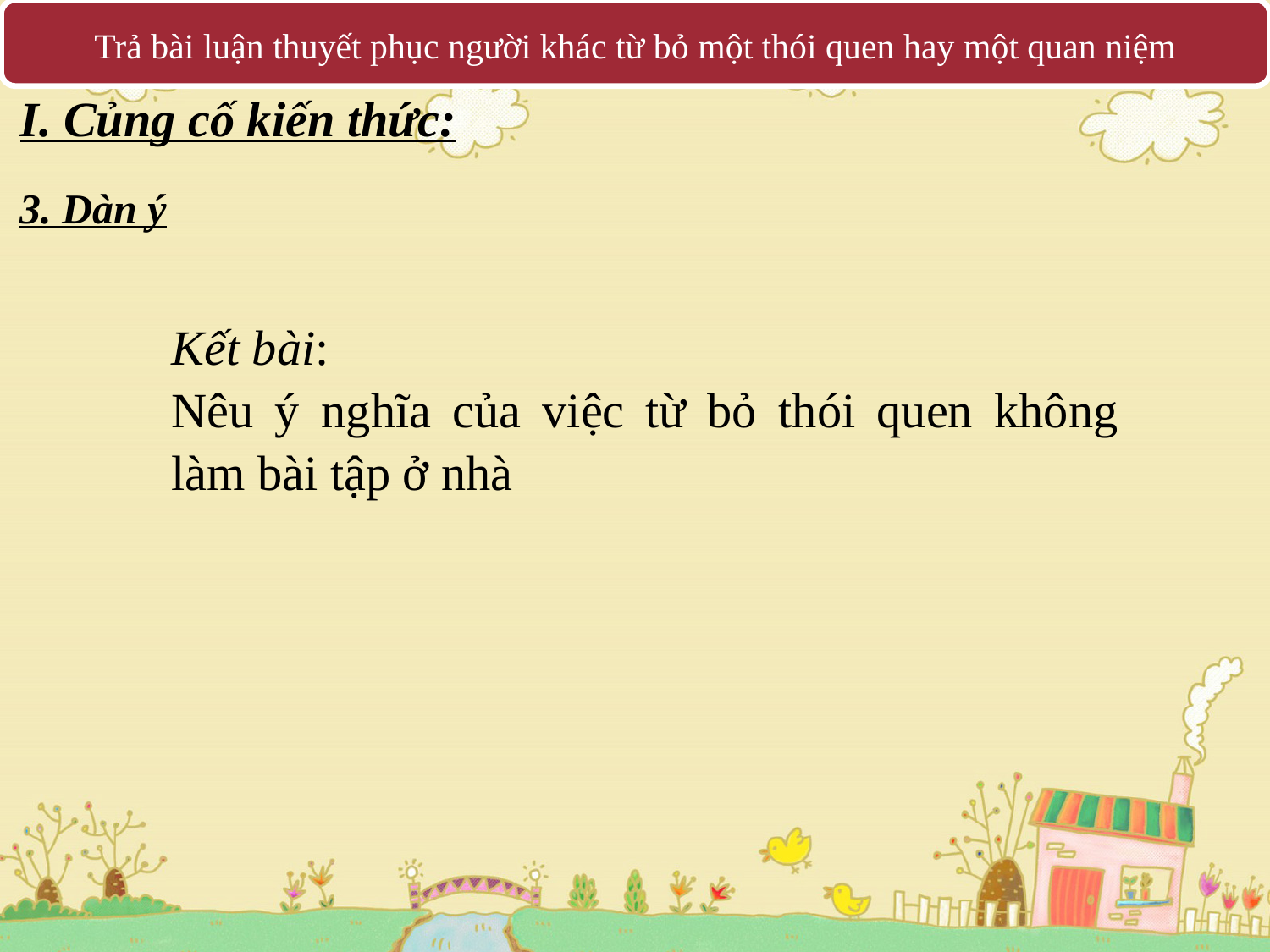

Trả bài luận thuyết phục người khác từ bỏ một thói quen hay một quan niệm
I. Củng cố kiến thức:
3. Dàn ý
Kết bài:
Nêu ý nghĩa của việc từ bỏ thói quen không làm bài tập ở nhà